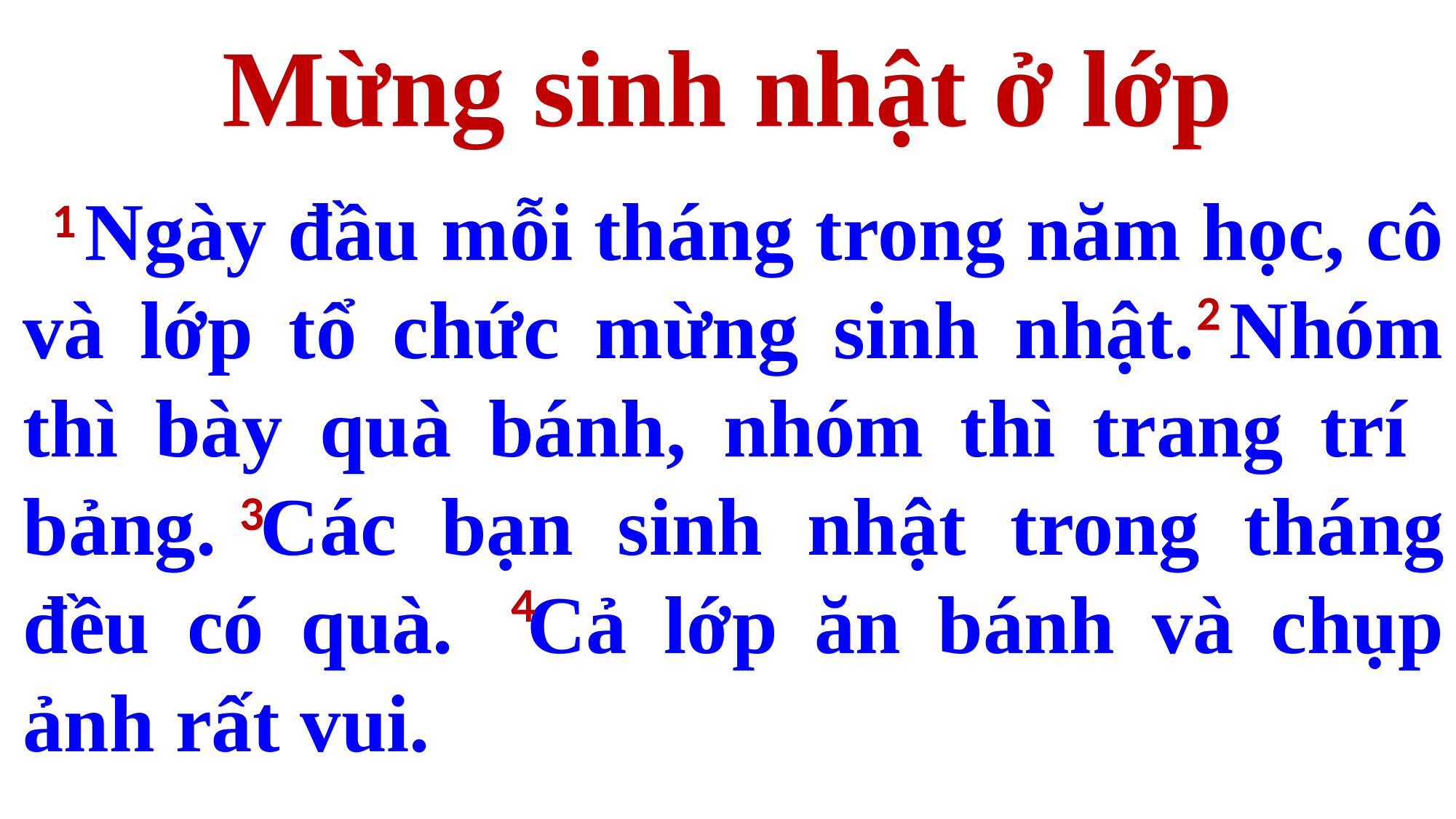

Mừng sinh nhật ở lớp
         Ngày đầu mỗi tháng trong năm học, cô và lớp tổ chức mừng sinh nhật. Nhóm thì bày quà bánh, nhóm thì trang trí  bảng. Các bạn sinh nhật trong tháng đều có quà.  Cả lớp ăn bánh và chụp ảnh rất vui.
1
2
3
4